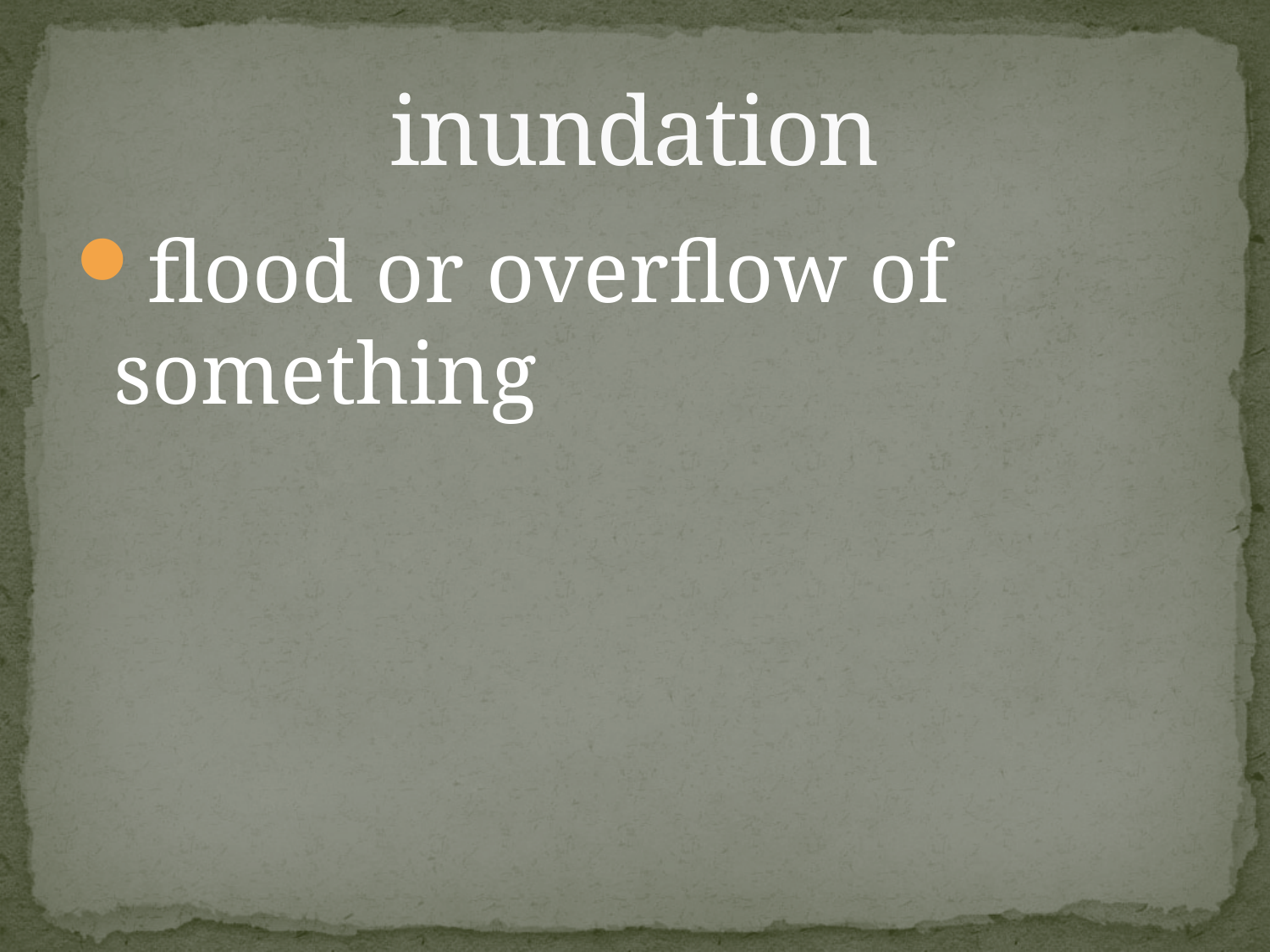

# inundation
flood or overflow of something